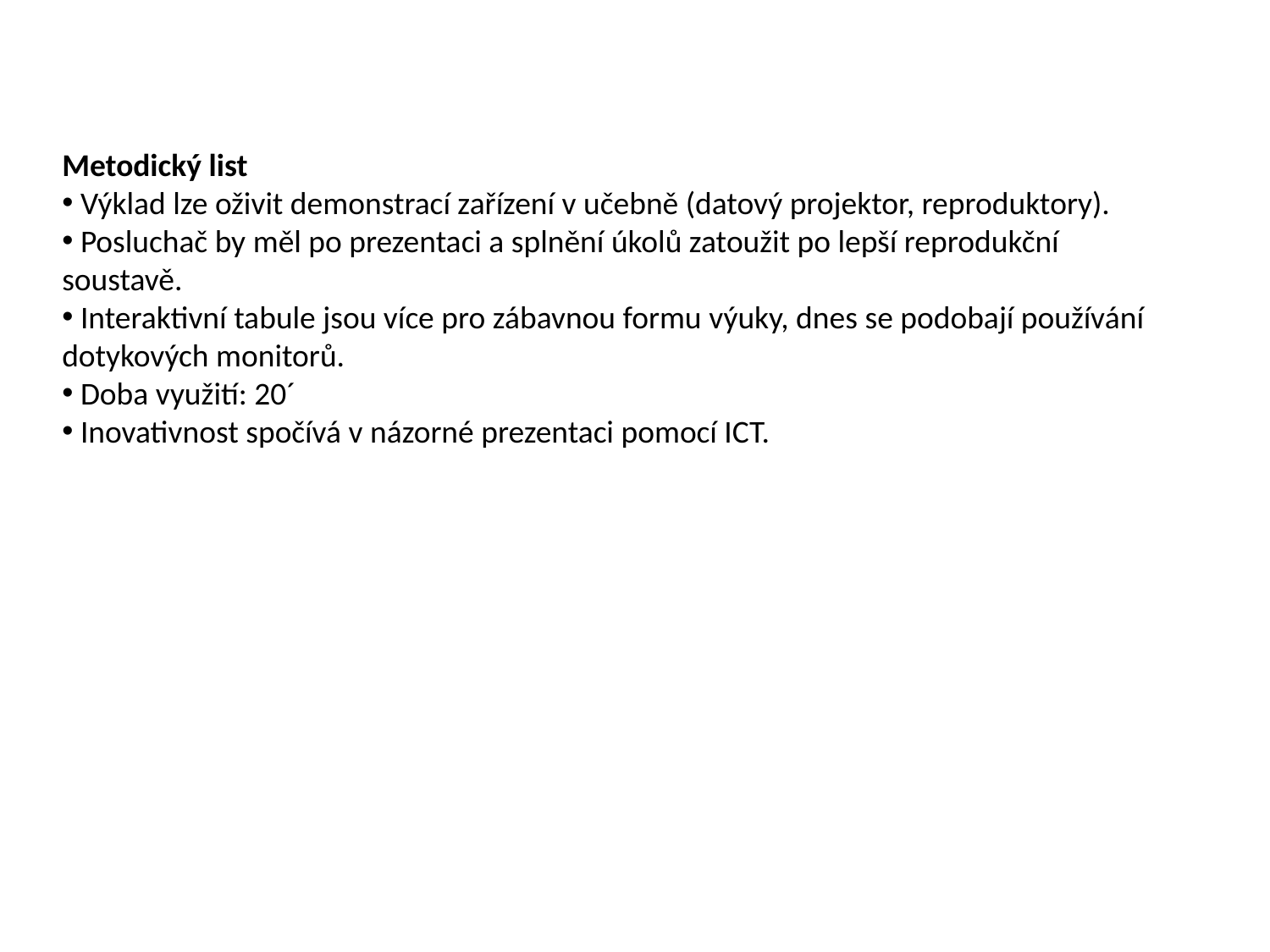

Metodický list
 Výklad lze oživit demonstrací zařízení v učebně (datový projektor, reproduktory).
 Posluchač by měl po prezentaci a splnění úkolů zatoužit po lepší reprodukční soustavě.
 Interaktivní tabule jsou více pro zábavnou formu výuky, dnes se podobají používání dotykových monitorů.
 Doba využití: 20´
 Inovativnost spočívá v názorné prezentaci pomocí ICT.